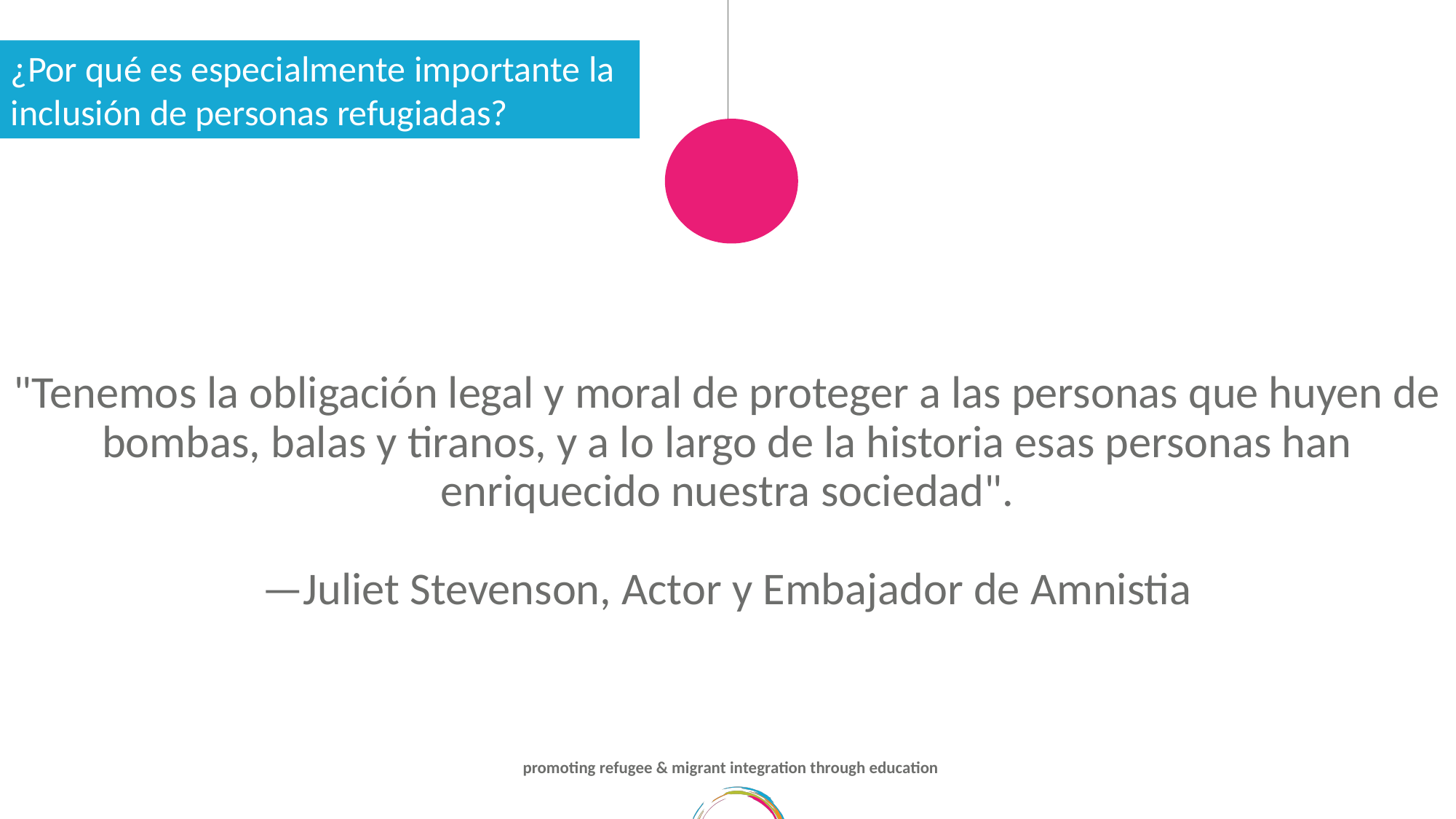

¿Por qué es especialmente importante la inclusión de personas refugiadas?

"Tenemos la obligación legal y moral de proteger a las personas que huyen de bombas, balas y tiranos, y a lo largo de la historia esas personas han enriquecido nuestra sociedad".
—Juliet Stevenson, Actor y Embajador de Amnistia